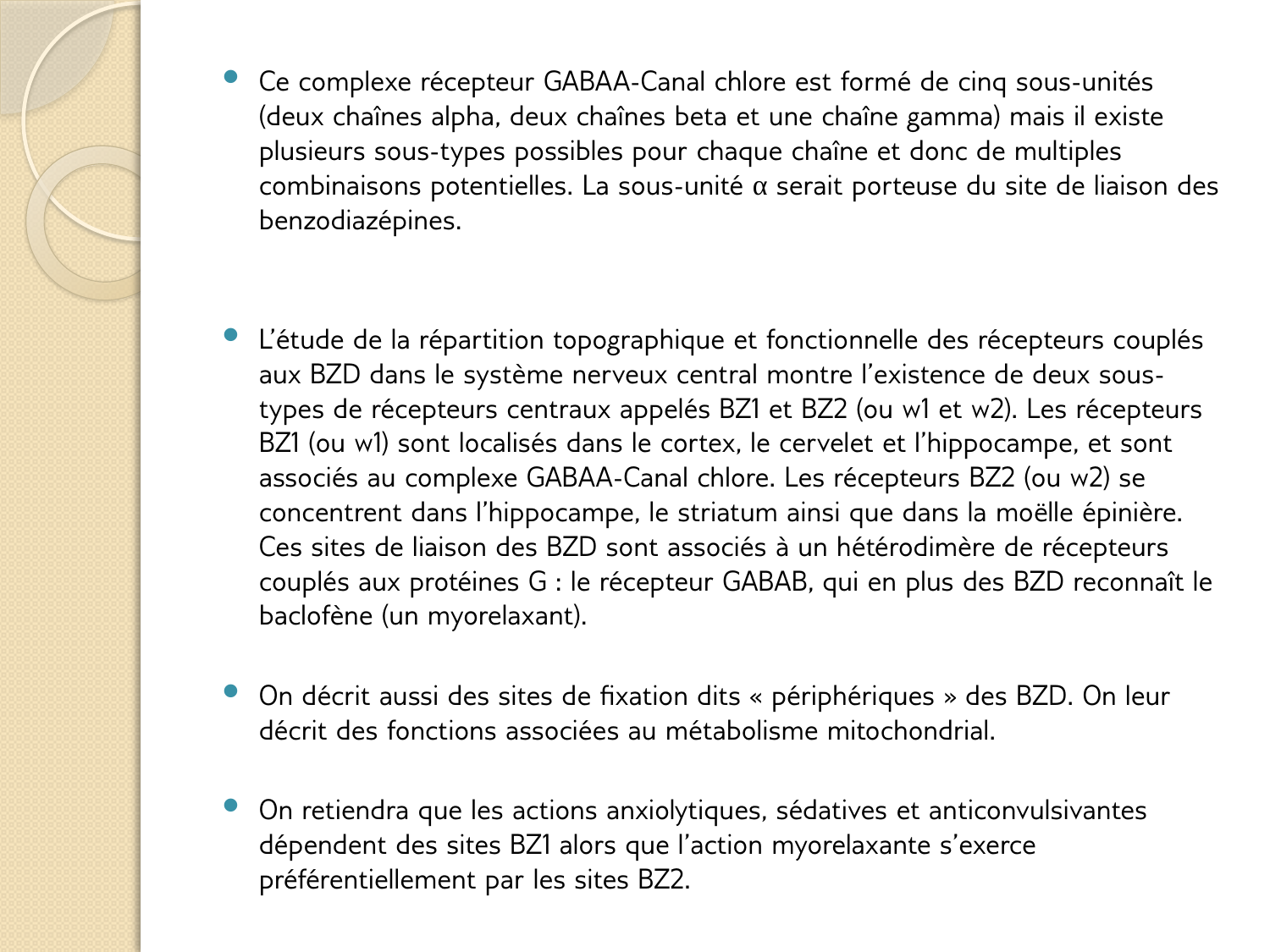

Ce complexe récepteur GABAA-Canal chlore est formé de cinq sous-unités (deux chaînes alpha, deux chaînes beta et une chaîne gamma) mais il existe plusieurs sous-types possibles pour chaque chaîne et donc de multiples combinaisons potentielles. La sous-unité α serait porteuse du site de liaison des benzodiazépines.

L’étude de la répartition topographique et fonctionnelle des récepteurs couplés aux BZD dans le système nerveux central montre l’existence de deux sous-types de récepteurs centraux appelés BZ1 et BZ2 (ou w1 et w2). Les récepteurs BZ1 (ou w1) sont localisés dans le cortex, le cervelet et l’hippocampe, et sont associés au complexe GABAA-Canal chlore. Les récepteurs BZ2 (ou w2) se concentrent dans l’hippocampe, le striatum ainsi que dans la moëlle épinière. Ces sites de liaison des BZD sont associés à un hétérodimère de récepteurs couplés aux protéines G : le récepteur GABAB, qui en plus des BZD reconnaît le baclofène (un myorelaxant).

On décrit aussi des sites de fixation dits « périphériques » des BZD. On leur décrit des fonctions associées au métabolisme mitochondrial.

On retiendra que les actions anxiolytiques, sédatives et anticonvulsivantes dépendent des sites BZ1 alors que l’action myorelaxante s’exerce préférentiellement par les sites BZ2.